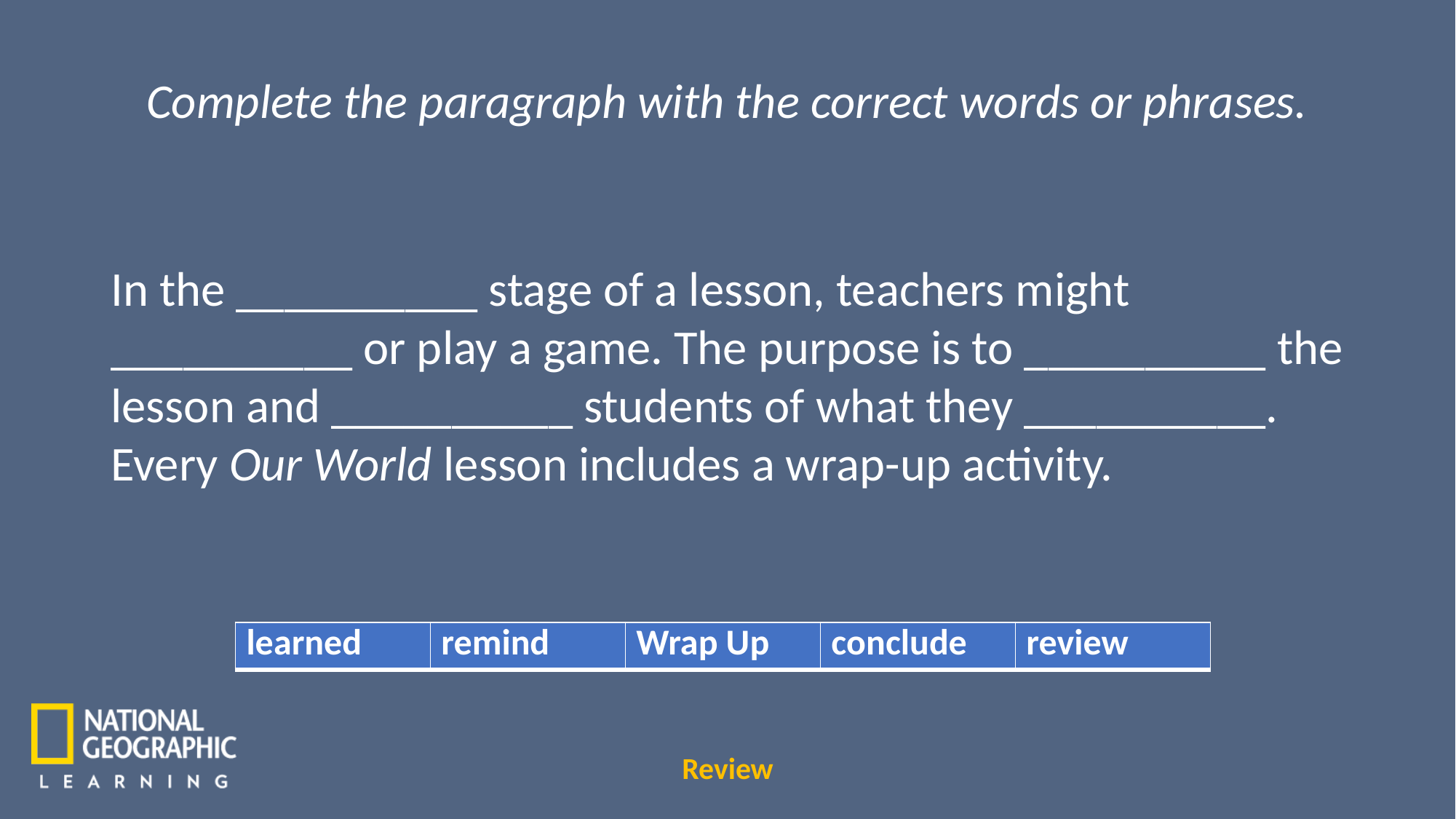

Complete the paragraph with the correct words or phrases.
In the __________ stage of a lesson, teachers might __________ or play a game. The purpose is to __________ the lesson and __________ students of what they __________. Every Our World lesson includes a wrap-up activity.
| learned | remind | Wrap Up | conclude | review |
| --- | --- | --- | --- | --- |